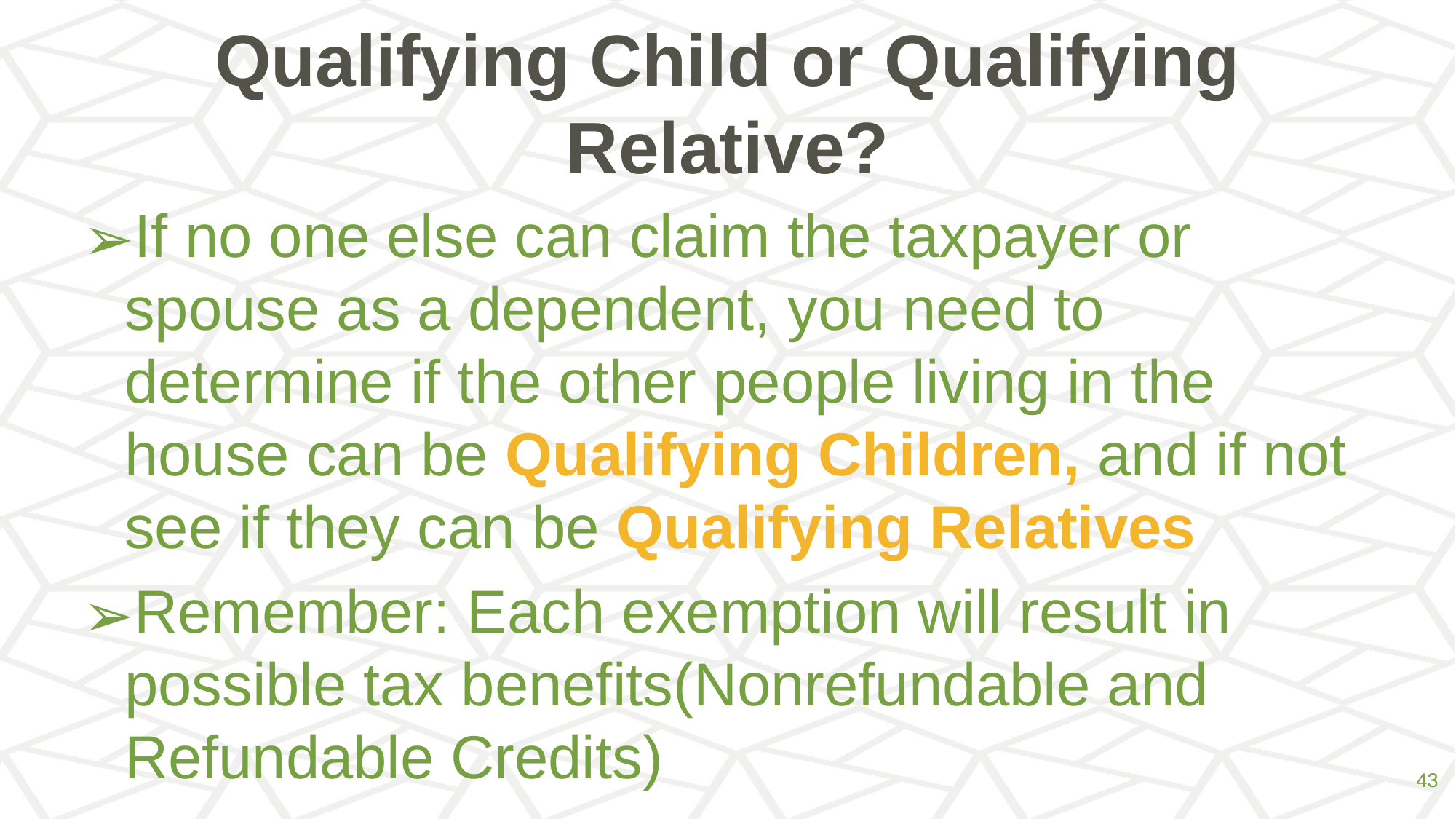

# Qualifying Child or Qualifying Relative?
If no one else can claim the taxpayer or spouse as a dependent, you need to determine if the other people living in the house can be Qualifying Children, and if not see if they can be Qualifying Relatives
Remember: Each exemption will result in possible tax benefits(Nonrefundable and Refundable Credits)

43